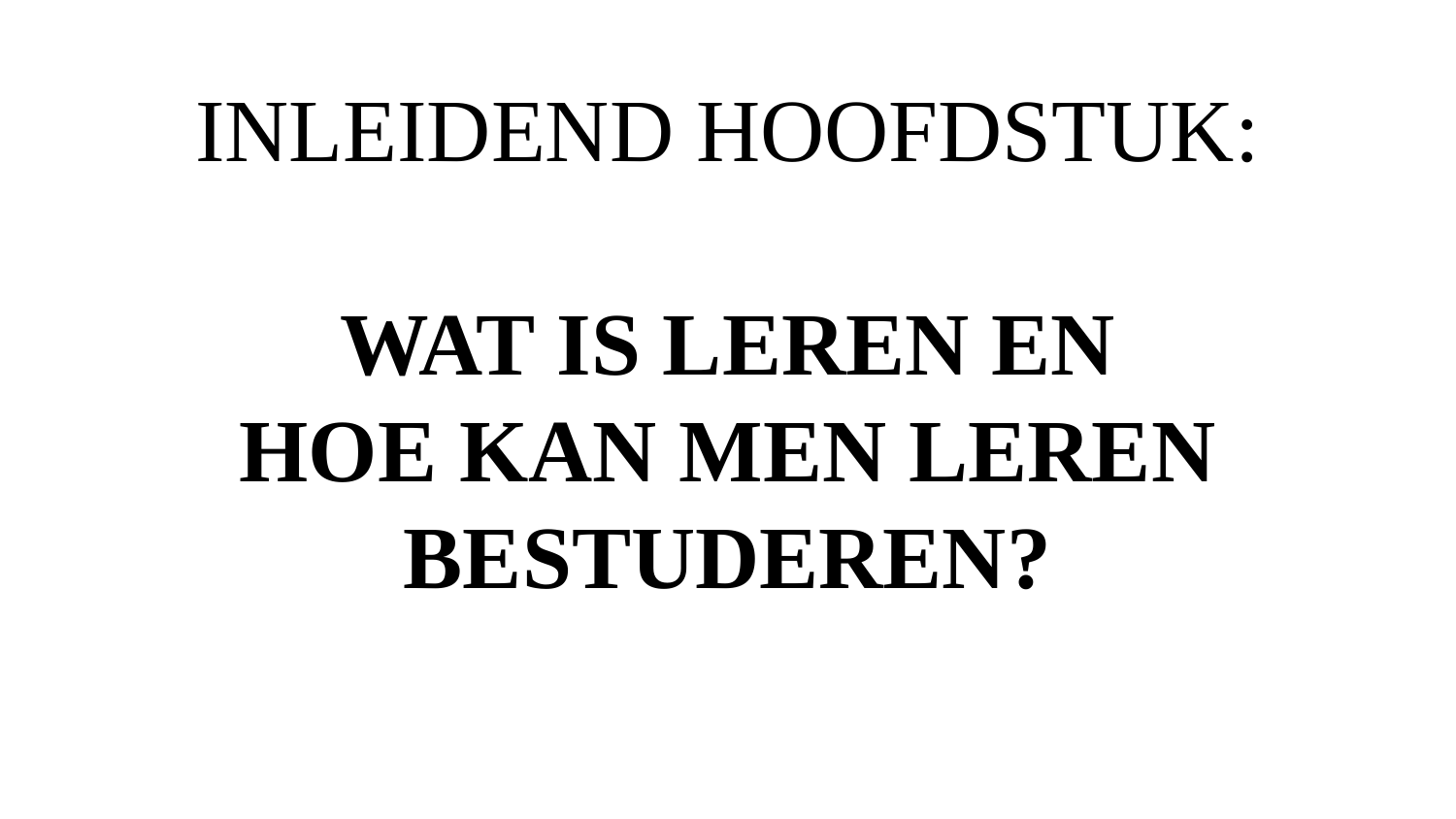

# INLEIDEND HOOFDSTUK: WAT IS LEREN EN HOE KAN MEN LEREN BESTUDEREN?